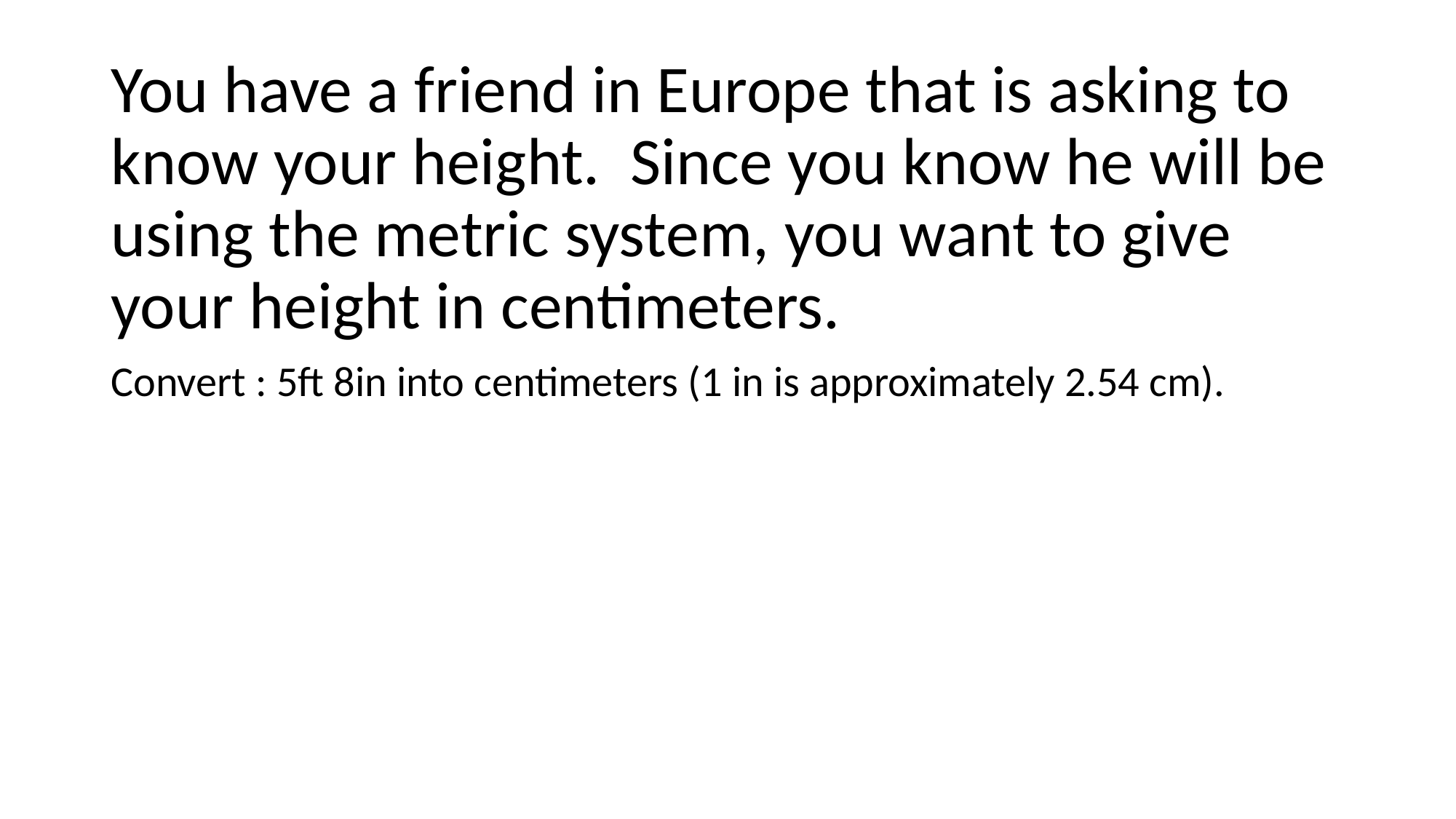

# You have a friend in Europe that is asking to know your height.  Since you know he will be using the metric system, you want to give your height in centimeters.
Convert : 5ft 8in into centimeters (1 in is approximately 2.54 cm).